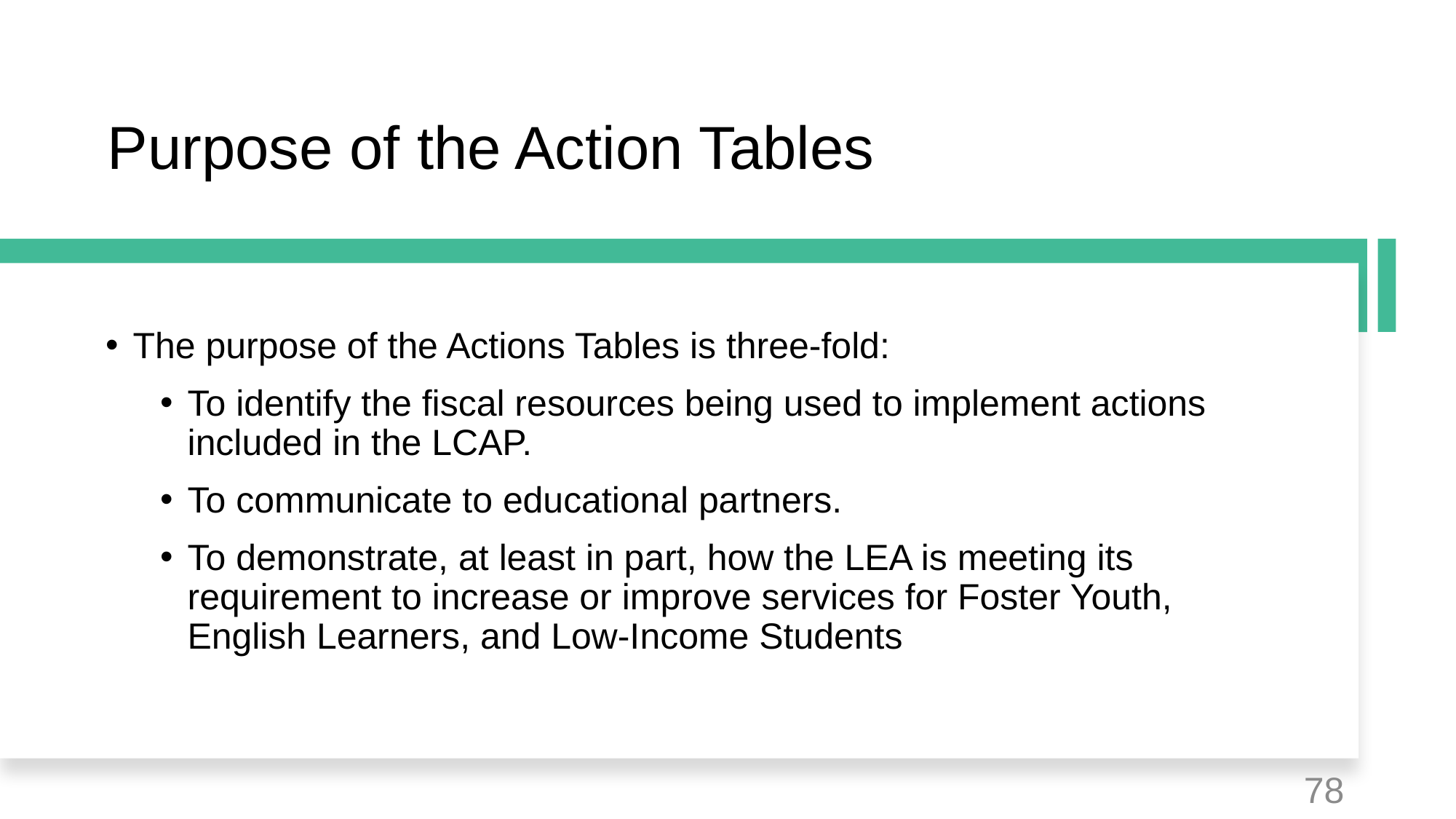

# Purpose of the Action Tables

The purpose of the Actions Tables is three-fold:
To identify the fiscal resources being used to implement actions included in the LCAP.
To communicate to educational partners.
To demonstrate, at least in part, how the LEA is meeting its requirement to increase or improve services for Foster Youth, English Learners, and Low-Income Students
78